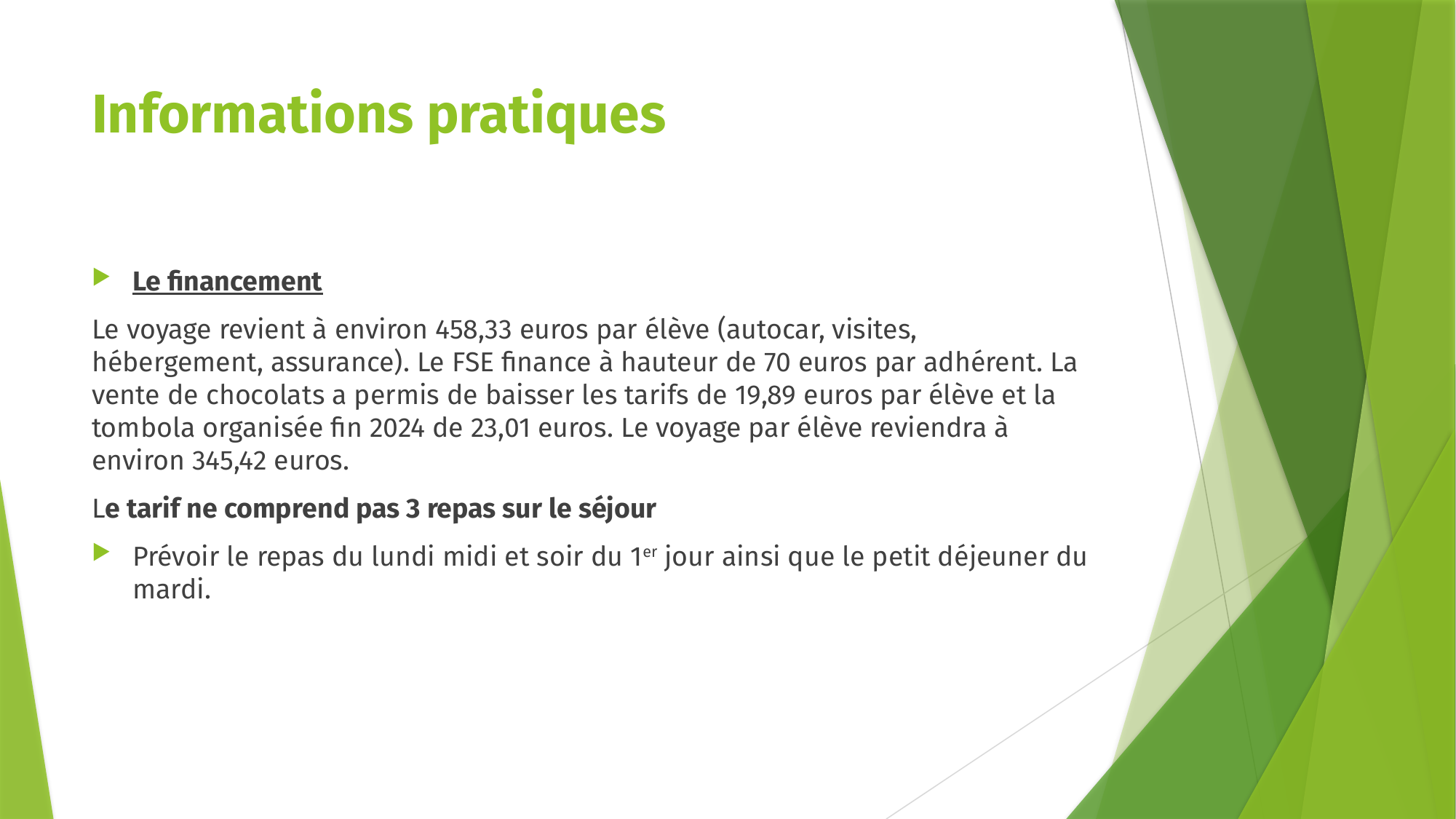

# Informations pratiques
Le financement
Le voyage revient à environ 458,33 euros par élève (autocar, visites, hébergement, assurance). Le FSE finance à hauteur de 70 euros par adhérent. La vente de chocolats a permis de baisser les tarifs de 19,89 euros par élève et la tombola organisée fin 2024 de 23,01 euros. Le voyage par élève reviendra à environ 345,42 euros.
Le tarif ne comprend pas 3 repas sur le séjour
Prévoir le repas du lundi midi et soir du 1er jour ainsi que le petit déjeuner du mardi.